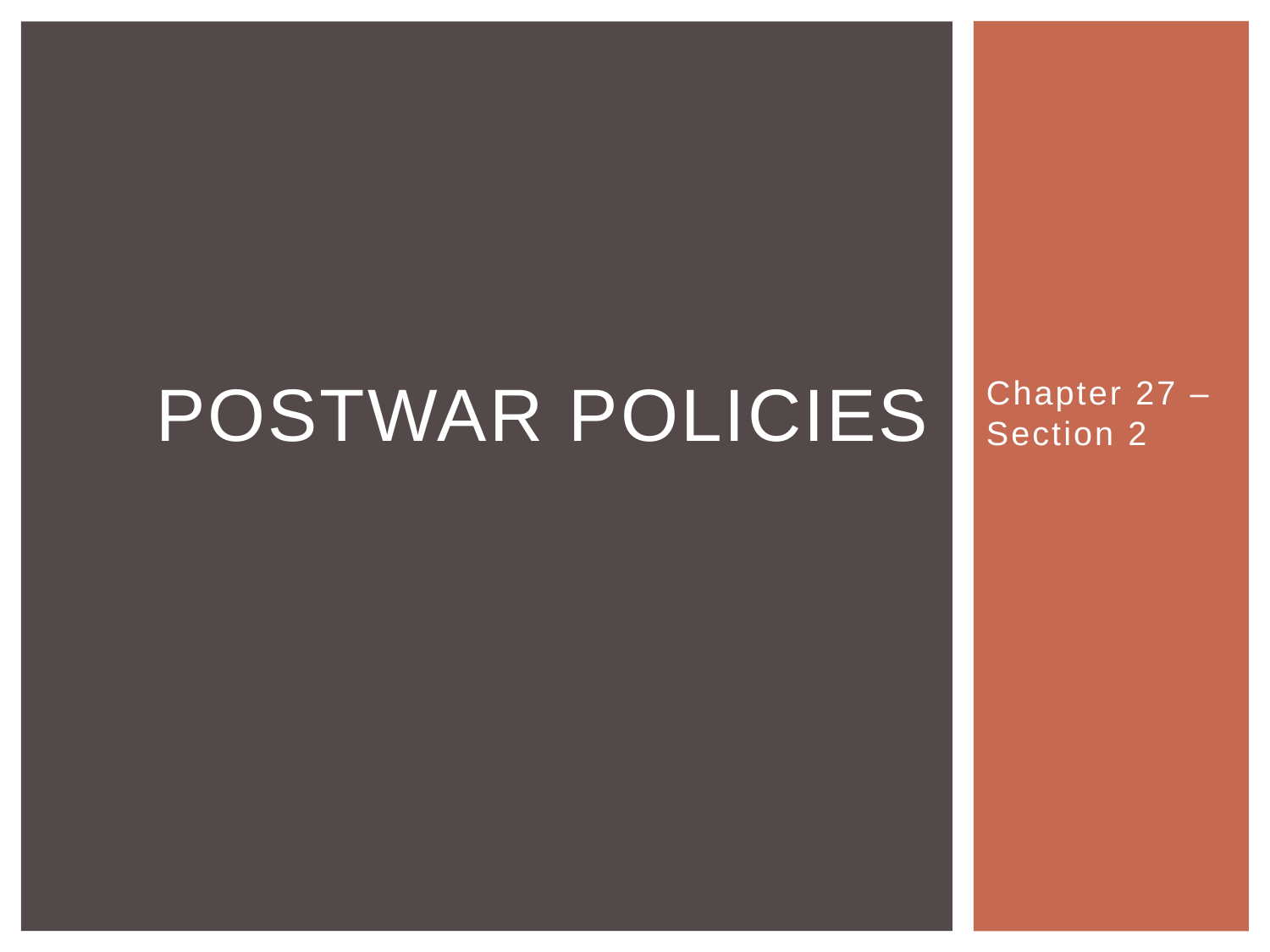

# Postwar Policies
Chapter 27 – Section 2